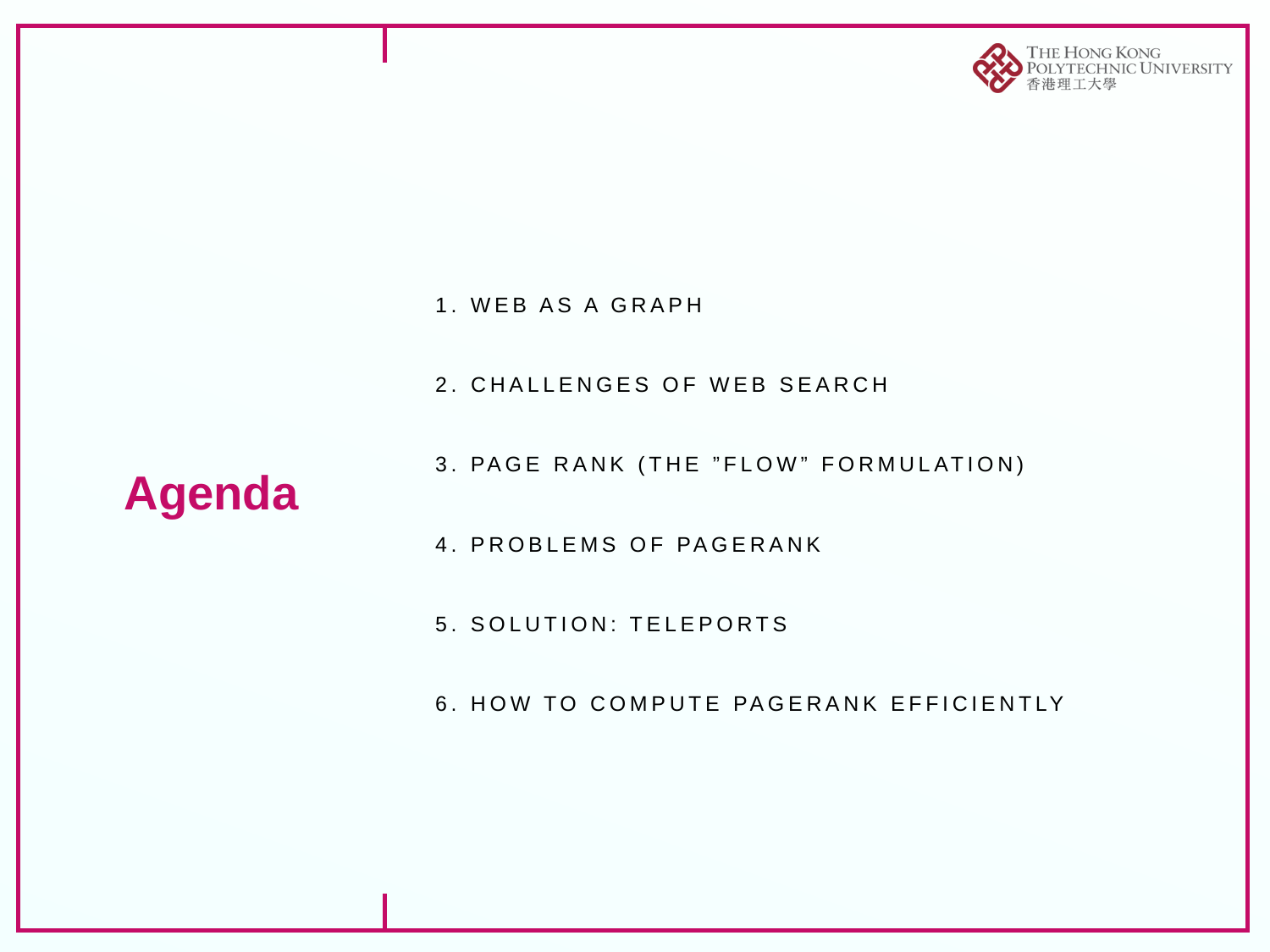

# Agenda
1. web as a graph
2. challenges of web search
3. page rank (The ”flow” formulation)
4. problems of PageRank
5. Solution: Teleports
6. how to compute PageRank efficiently